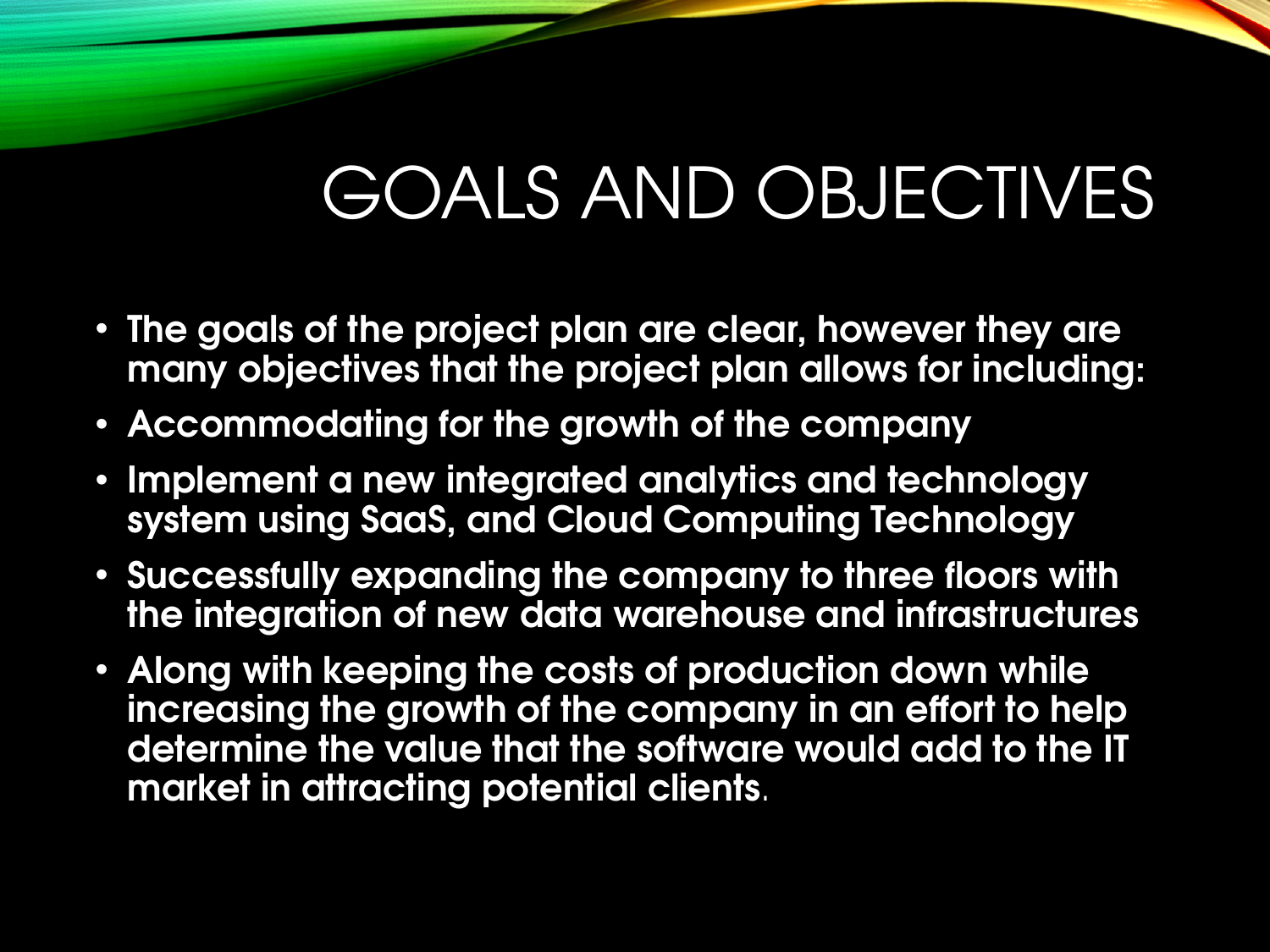

# Goals and Objectives
The goals of the project plan are clear, however they are many objectives that the project plan allows for including:
Accommodating for the growth of the company
Implement a new integrated analytics and technology system using SaaS, and Cloud Computing Technology
Successfully expanding the company to three floors with the integration of new data warehouse and infrastructures
Along with keeping the costs of production down while increasing the growth of the company in an effort to help determine the value that the software would add to the IT market in attracting potential clients.